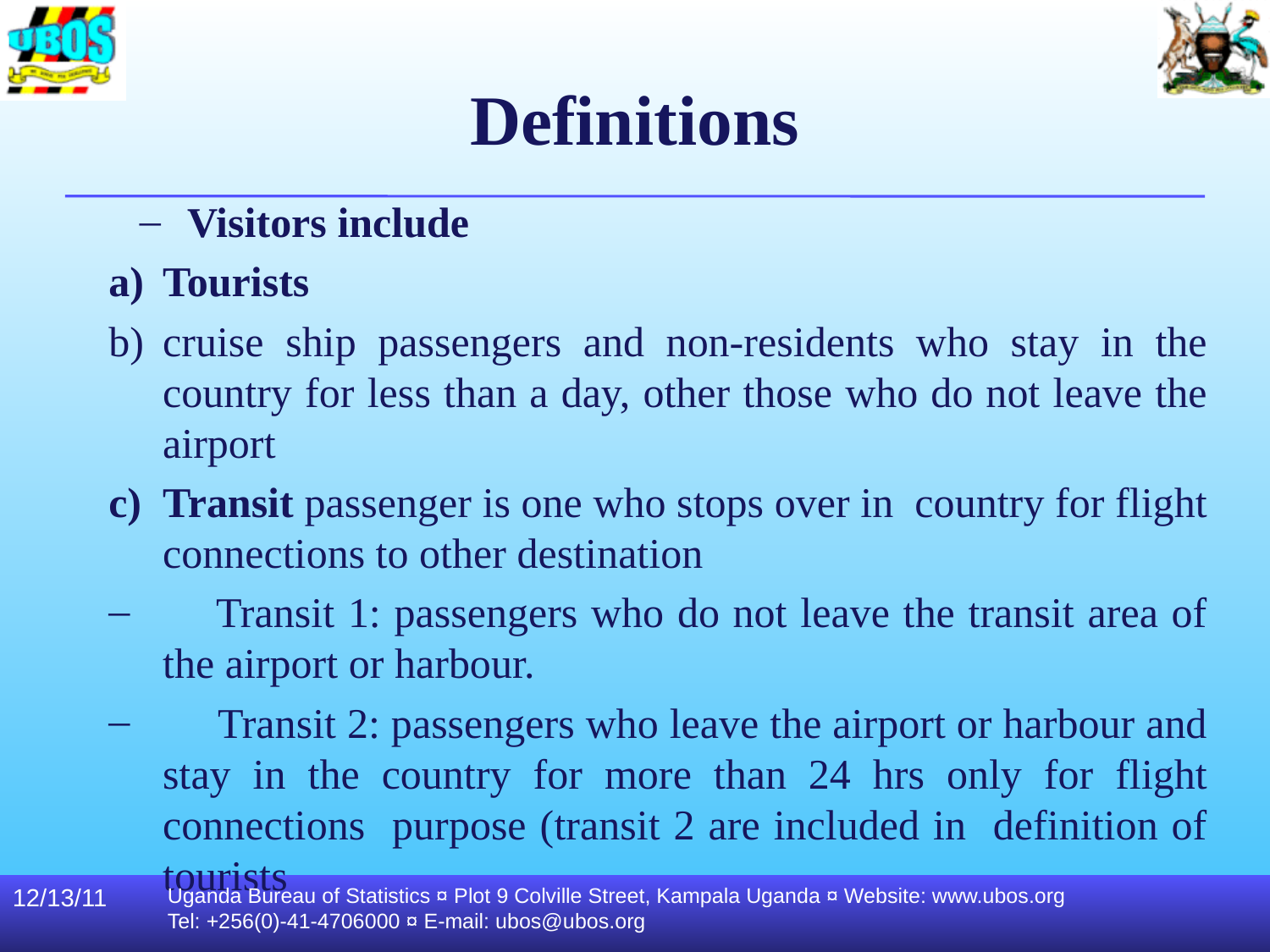

# Definitions
Visitors include
Tourists
cruise ship passengers and non-residents who stay in the country for less than a day, other those who do not leave the airport
Transit passenger is one who stops over in  country for flight connections to other destination
    Transit 1: passengers who do not leave the transit area of the airport or harbour.
     Transit 2: passengers who leave the airport or harbour and stay in the country for more than 24 hrs only for flight connections  purpose (transit 2 are included in  definition of tourists

12/13/11
Uganda Bureau of Statistics ¤ Plot 9 Colville Street, Kampala Uganda ¤ Website: www.ubos.org
Tel: +256(0)-41-4706000 ¤ E-mail: ubos@ubos.org